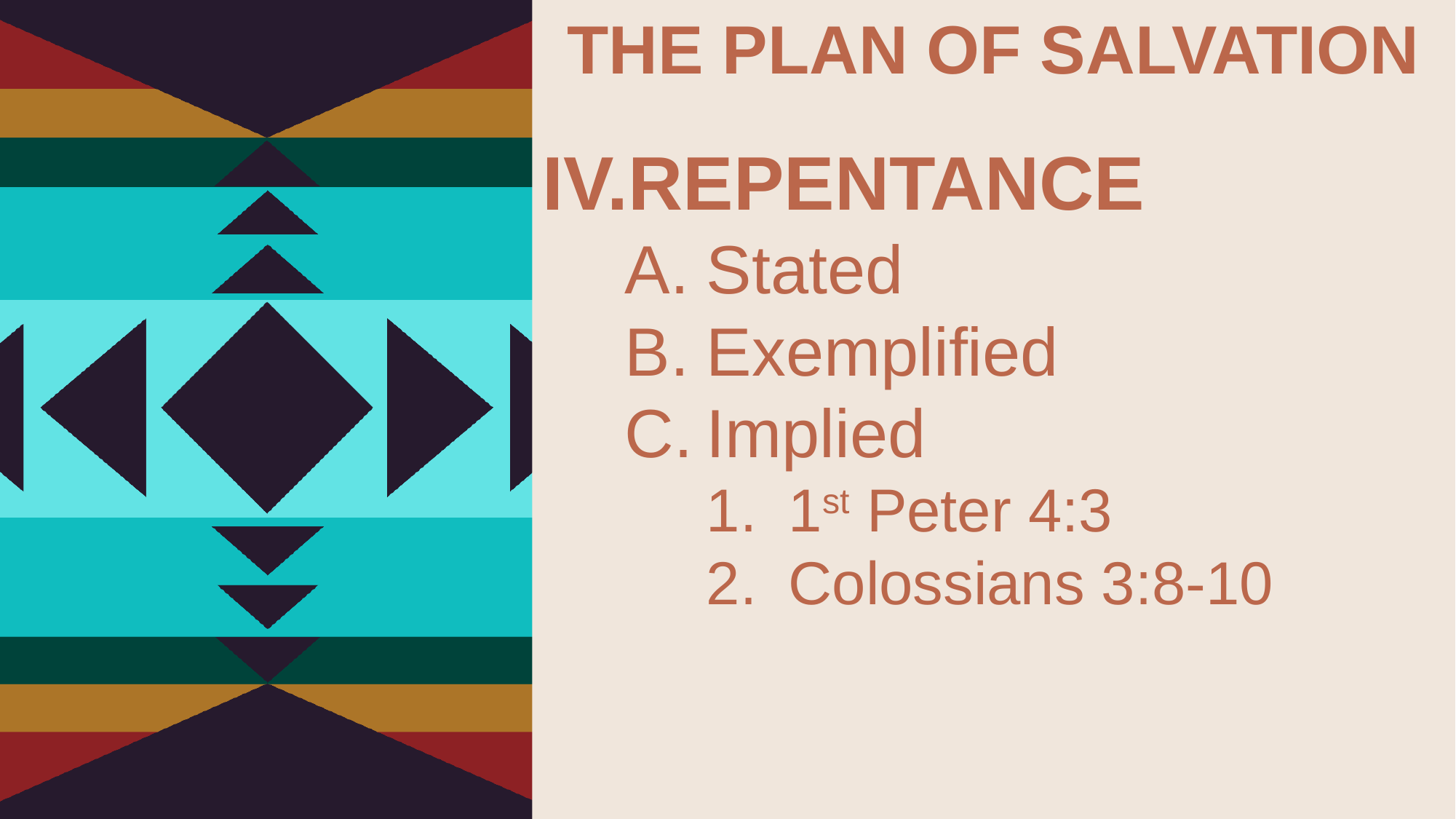

THE PLAN OF SALVATION

Repentance
Stated
Exemplified
Implied
1st Peter 4:3
Colossians 3:8-10